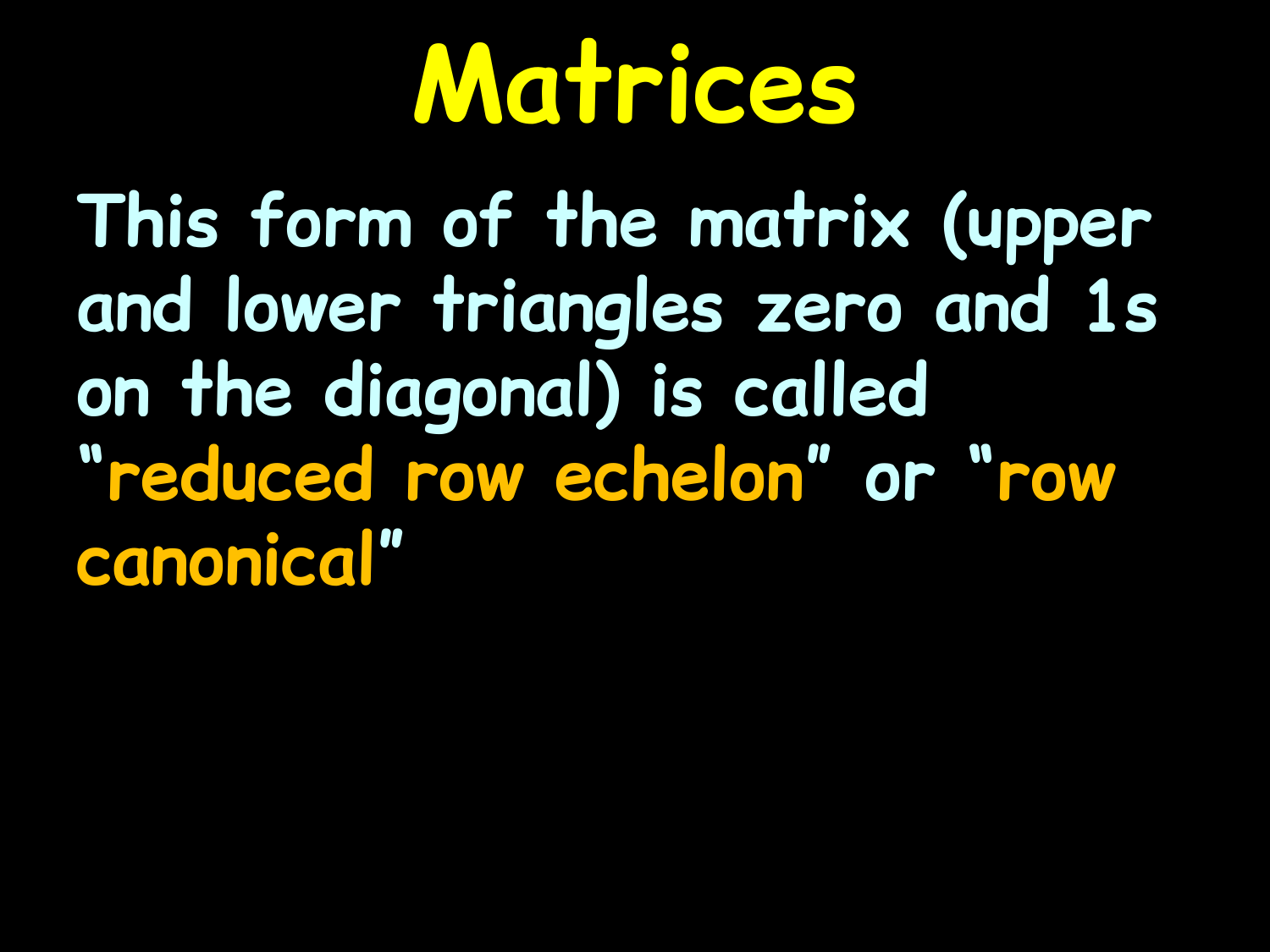

# Matrices
This form of the matrix (upper and lower triangles zero and 1s on the diagonal) is called “reduced row echelon” or “row canonical”